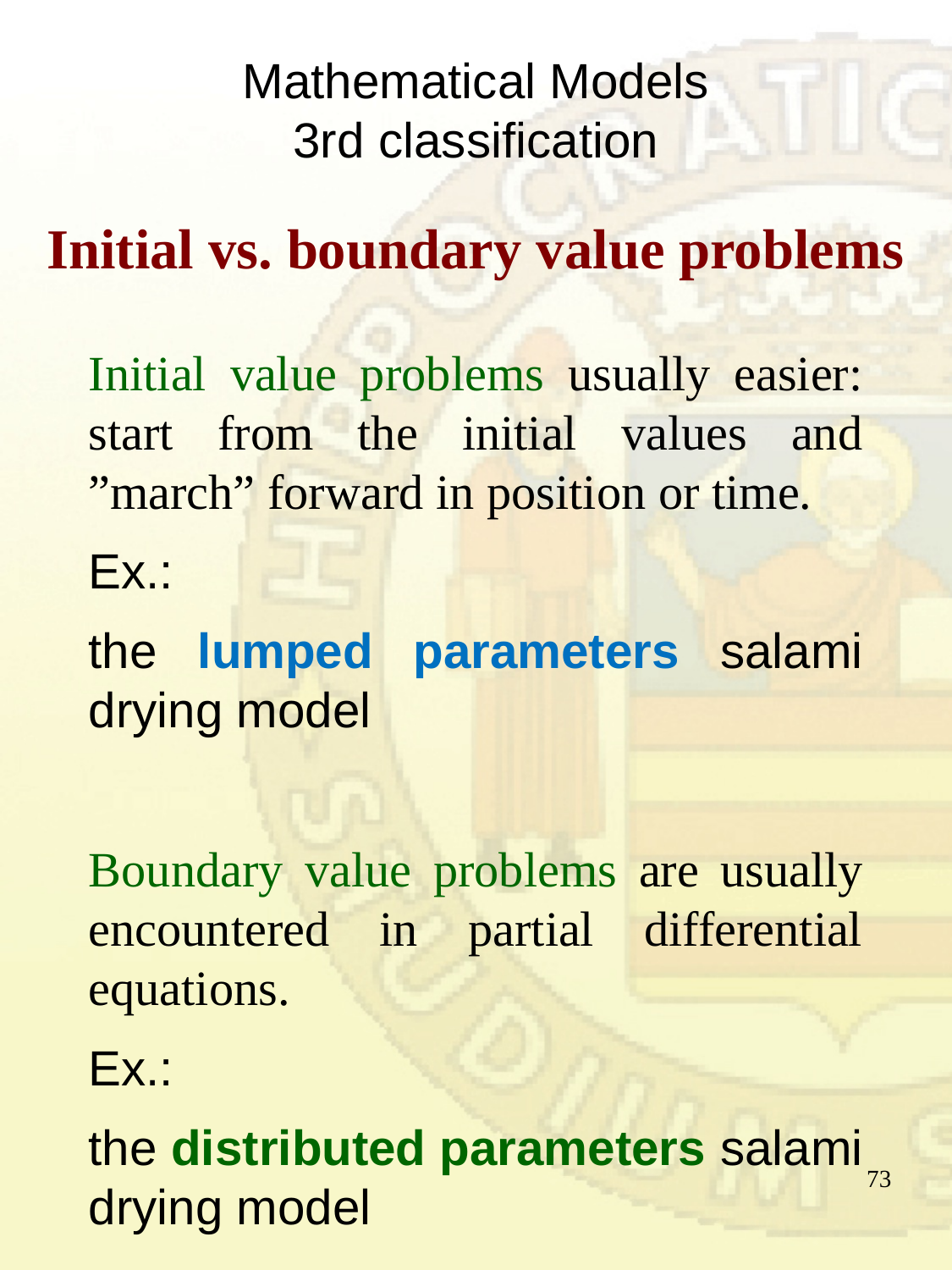

# Mathematical Models 3rd classification
Initial vs. boundary value problems
Initial value problems usually easier: start from the initial values and ”march” forward in position or time.
Ex.:
the lumped parameters salami drying model

Boundary value problems are usually encountered in partial differential equations.
Ex.:
the distributed parameters salami drying model
73